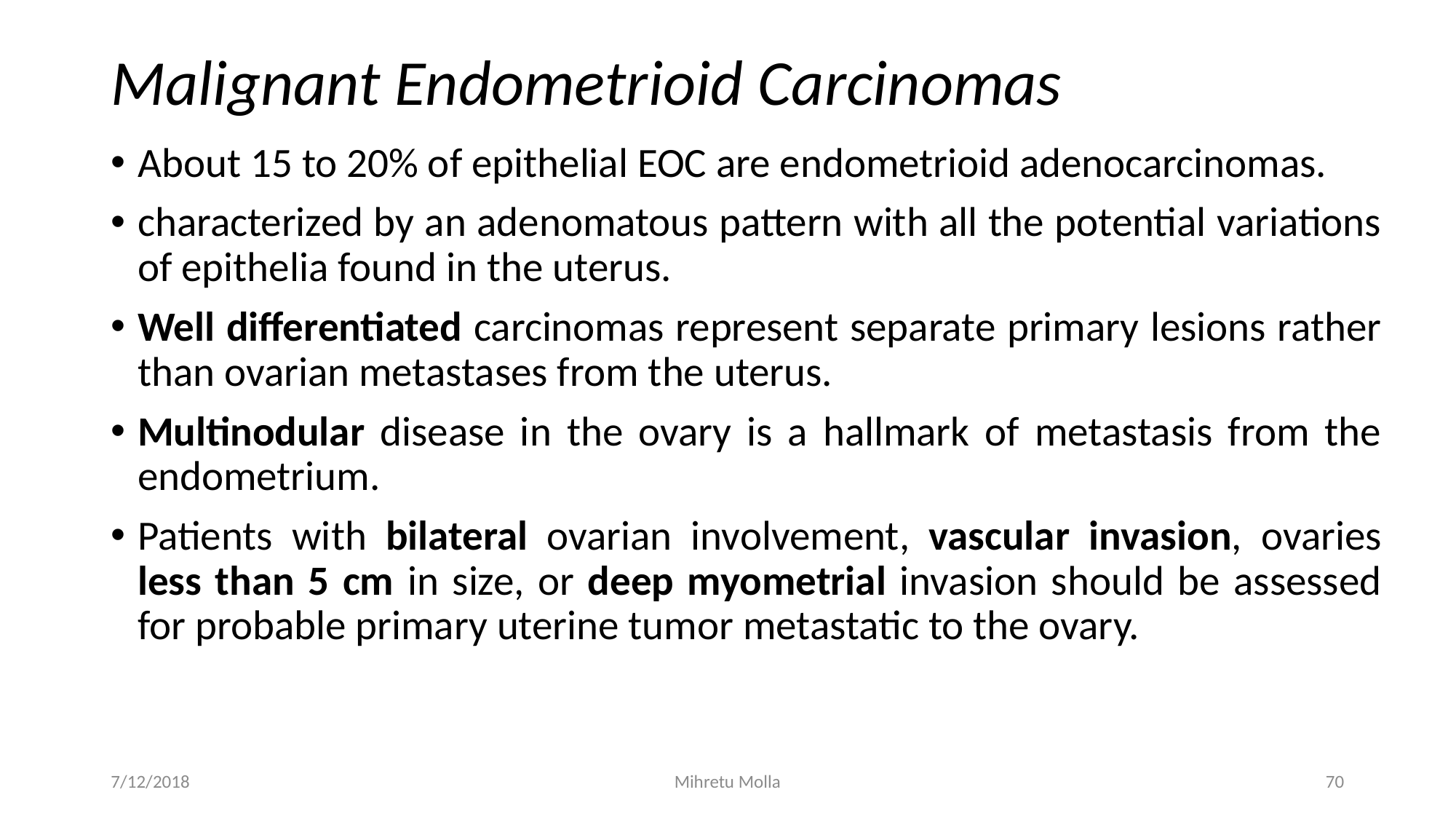

# Malignant Endometrioid Carcinomas
About 15 to 20% of epithelial EOC are endometrioid adenocarcinomas.
characterized by an adenomatous pattern with all the potential variations of epithelia found in the uterus.
Well differentiated carcinomas represent separate primary lesions rather than ovarian metastases from the uterus.
Multinodular disease in the ovary is a hallmark of metastasis from the endometrium.
Patients with bilateral ovarian involvement, vascular invasion, ovaries less than 5 cm in size, or deep myometrial invasion should be assessed for probable primary uterine tumor metastatic to the ovary.

7/12/2018
Mihretu Molla
70